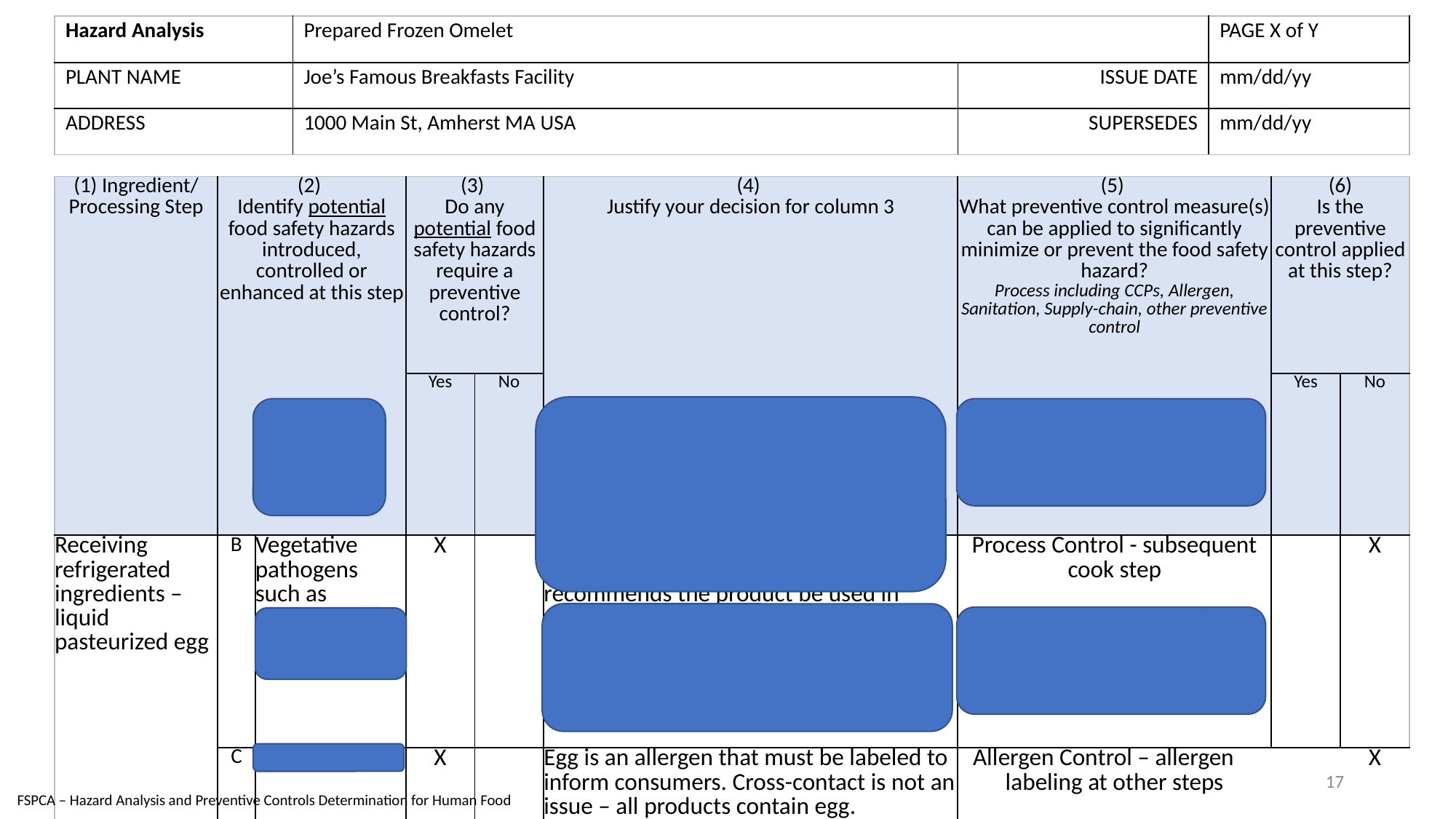

| Hazard Analysis | Prepared Frozen Omelet |  | PAGE X of Y |
| --- | --- | --- | --- |
| PLANT NAME | Joe’s Famous Breakfasts Facility | ISSUE DATE | mm/dd/yy |
| ADDRESS | 1000 Main St, Amherst MA USA | SUPERSEDES | mm/dd/yy |
| (1) Ingredient/ Processing Step | (2) Identify potential food safety hazards introduced, controlled or enhanced at this step |  | (3) Do any potential food safety hazards require a preventive control? |  | (4) Justify your decision for column 3 | (5) What preventive control measure(s) can be applied to significantly minimize or prevent the food safety hazard? Process including CCPs, Allergen, Sanitation, Supply-chain, other preventive control | (6) Is the preventive control applied at this step? |  |
| --- | --- | --- | --- | --- | --- | --- | --- | --- |
|  |  |  | Yes | No |  |  | Yes | No |
| Receiving refrigerated ingredients – liquid pasteurized egg | B | Vegetative pathogens such as Salmonella | X |  | While pasteurization minimizes the likelihood of Salmonella USDA recommends the product be used in cooked foods. Experience has shown Salmonella occasionally occurs in this ingredient. | Process Control - subsequent cook step |  | X |
|  | C | Allergen – egg, | X |  | Egg is an allergen that must be labeled to inform consumers. Cross-contact is not an issue – all products contain egg. | Allergen Control – allergen labeling at other steps |  | X |
|  | P | None |  | X |  |  |  |  |

17
FSPCA – Hazard Analysis and Preventive Controls Determination for Human Food